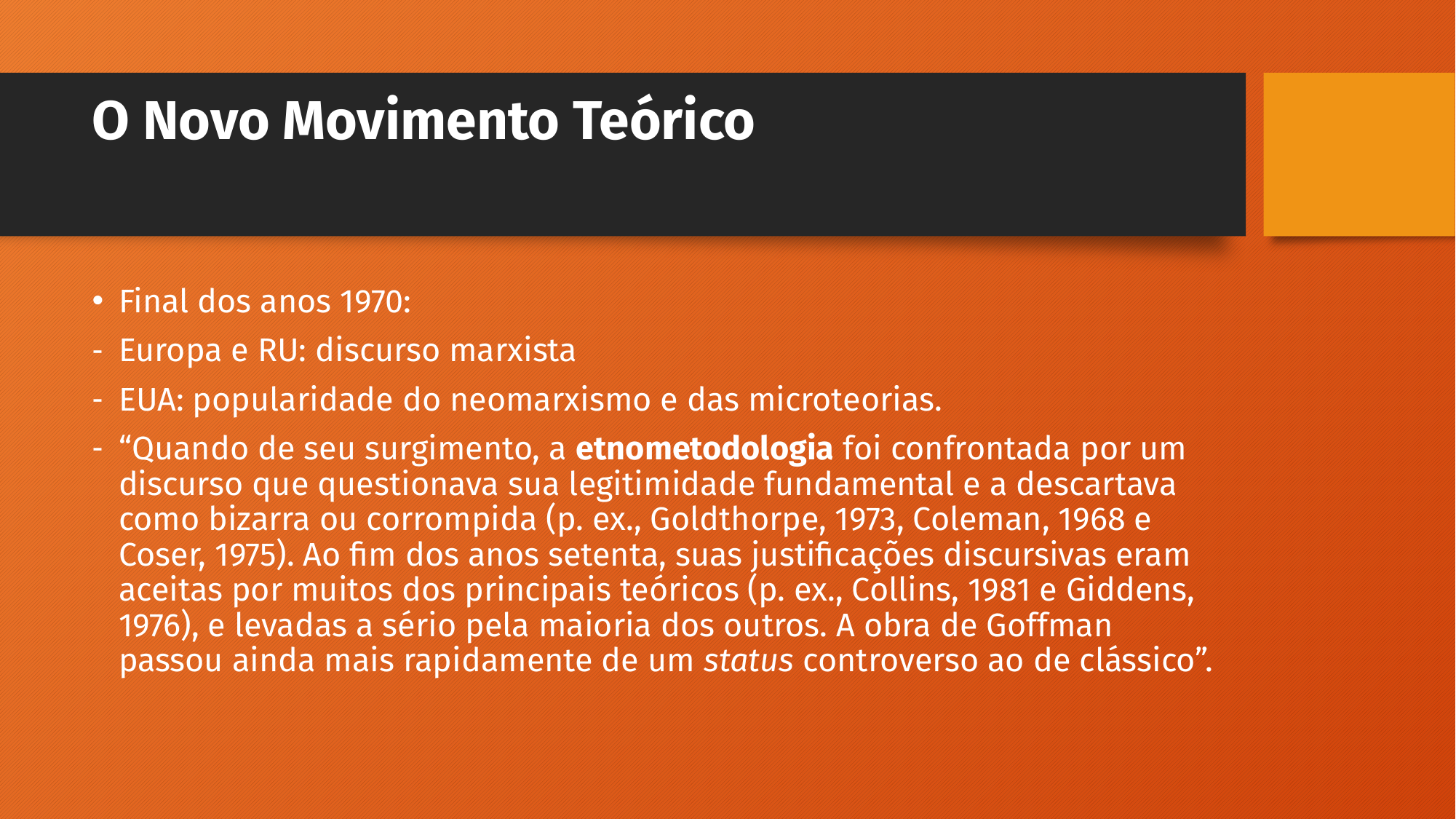

# O Novo Movimento Teórico
Final dos anos 1970:
Europa e RU: discurso marxista
EUA: popularidade do neomarxismo e das microteorias.
“Quando de seu surgimento, a etnometodologia foi confrontada por um discurso que questionava sua legitimidade fundamental e a descartava como bizarra ou corrompida (p. ex., Goldthorpe, 1973, Coleman, 1968 e Coser, 1975). Ao fim dos anos setenta, suas justificações discursivas eram aceitas por muitos dos principais teóricos (p. ex., Collins, 1981 e Giddens, 1976), e levadas a sério pela maioria dos outros. A obra de Goffman passou ainda mais rapidamente de um status controverso ao de clássico”.